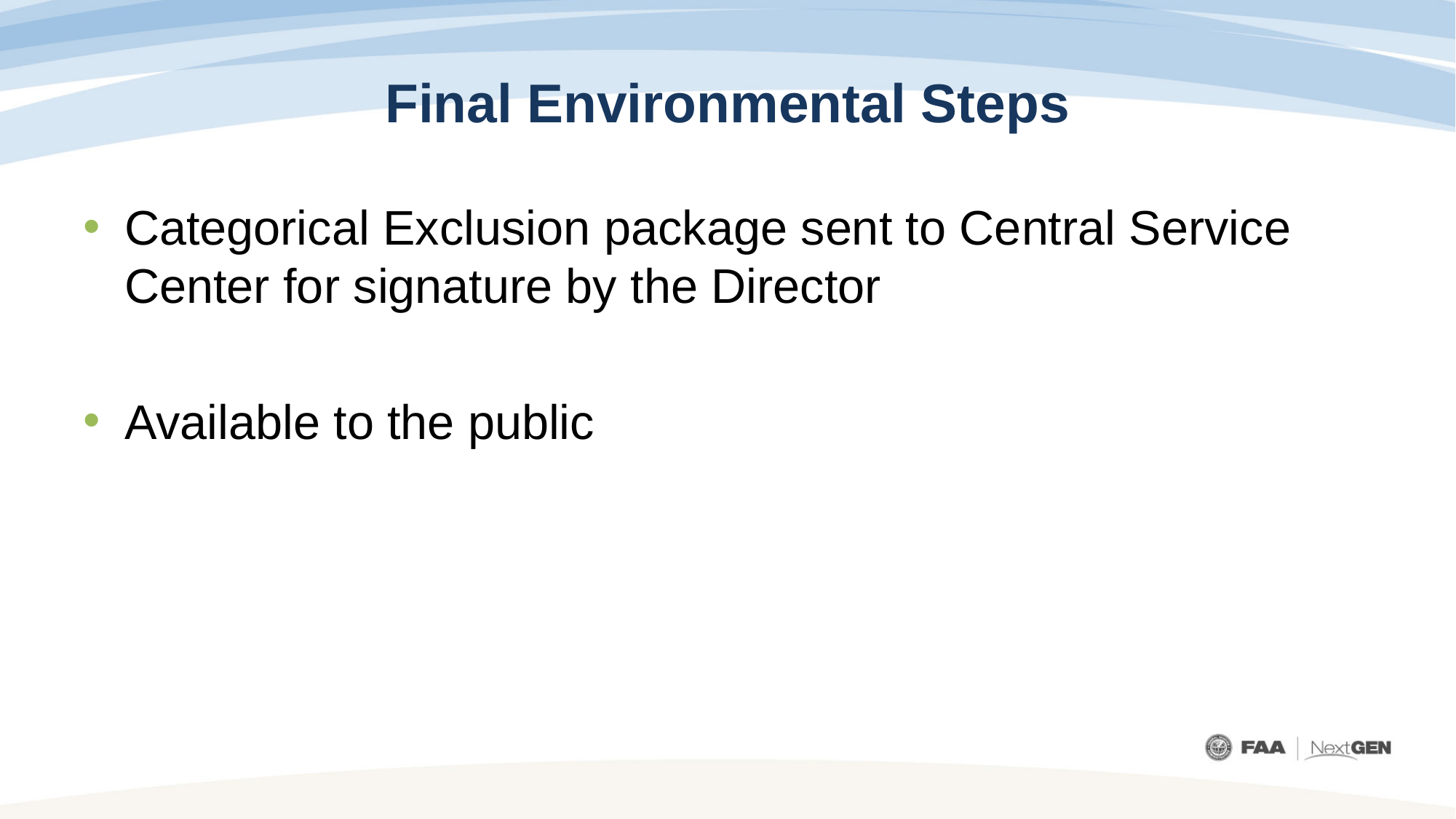

# Final Environmental Steps
Categorical Exclusion package sent to Central Service Center for signature by the Director

Available to the public